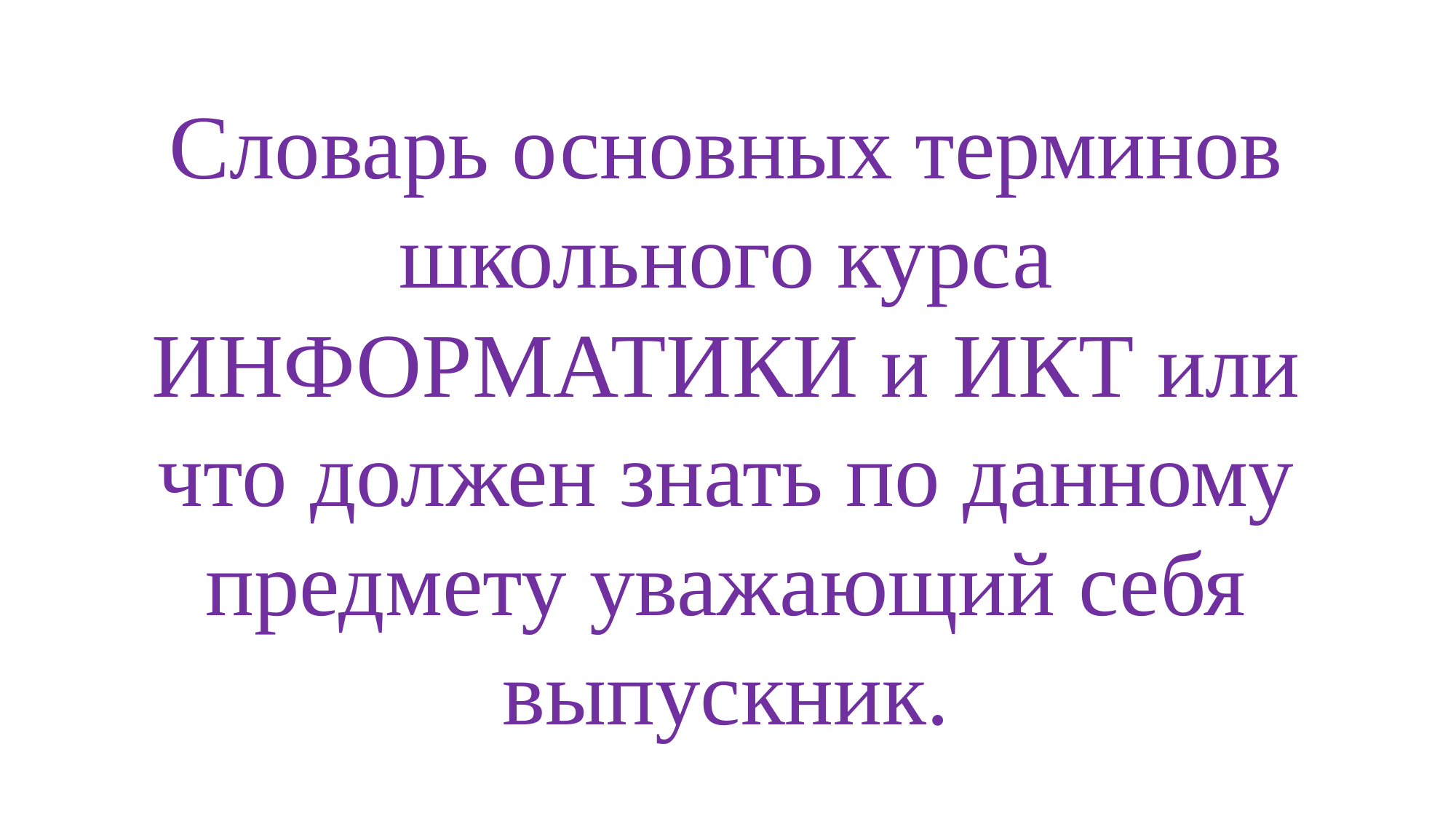

Словарь основных терминов школьного курса ИНФОРМАТИКИ и ИКТ или что должен знать по данному предмету уважающий себя выпускник.